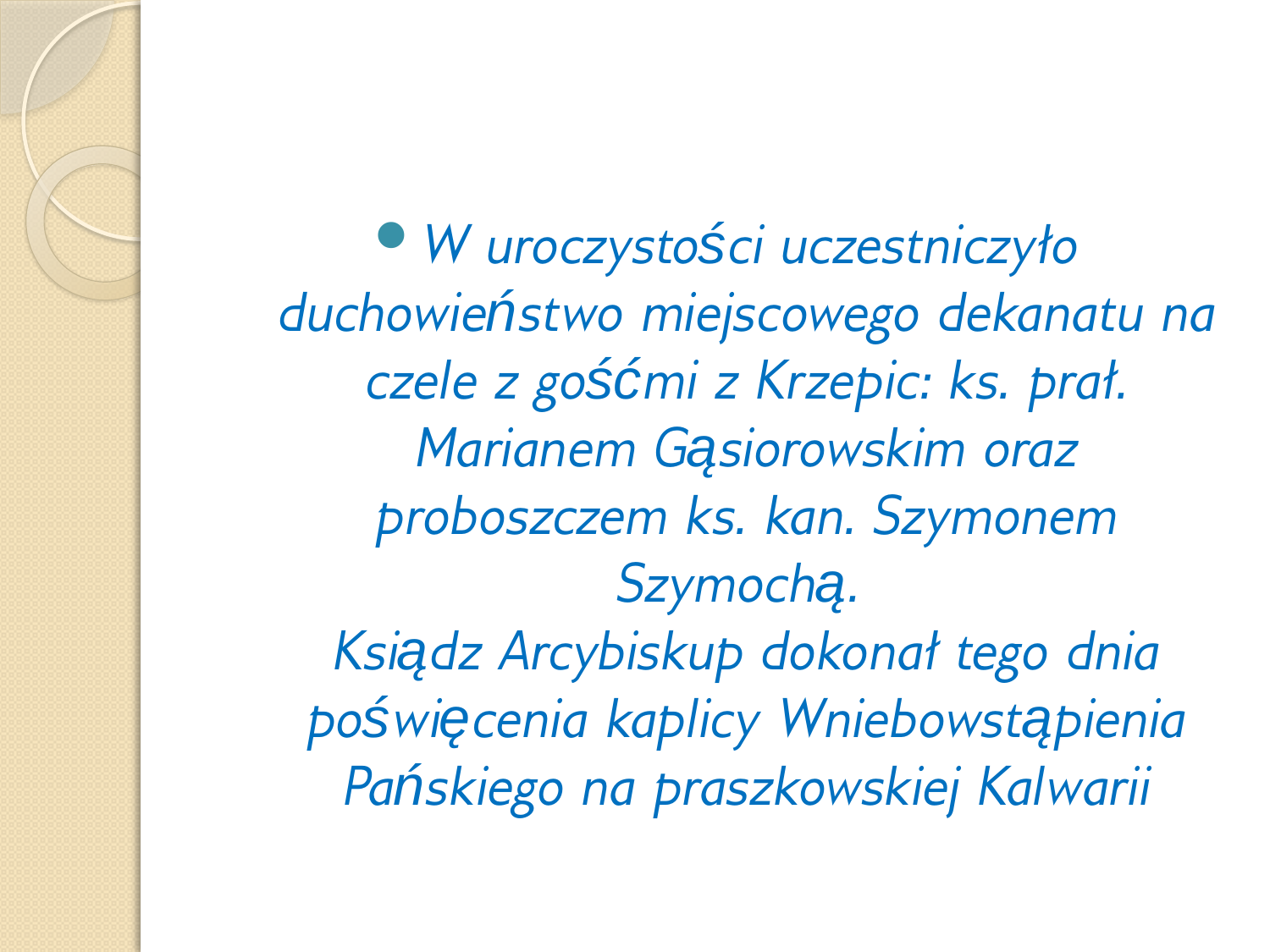

W uroczystości uczestniczyło duchowieństwo miejscowego dekanatu na czele z gośćmi z Krzepic: ks. prał. Marianem Gąsiorowskim oraz proboszczem ks. kan. Szymonem Szymochą.
Ksiądz Arcybiskup dokonał tego dnia poświęcenia kaplicy Wniebowstąpienia Pańskiego na praszkowskiej Kalwarii